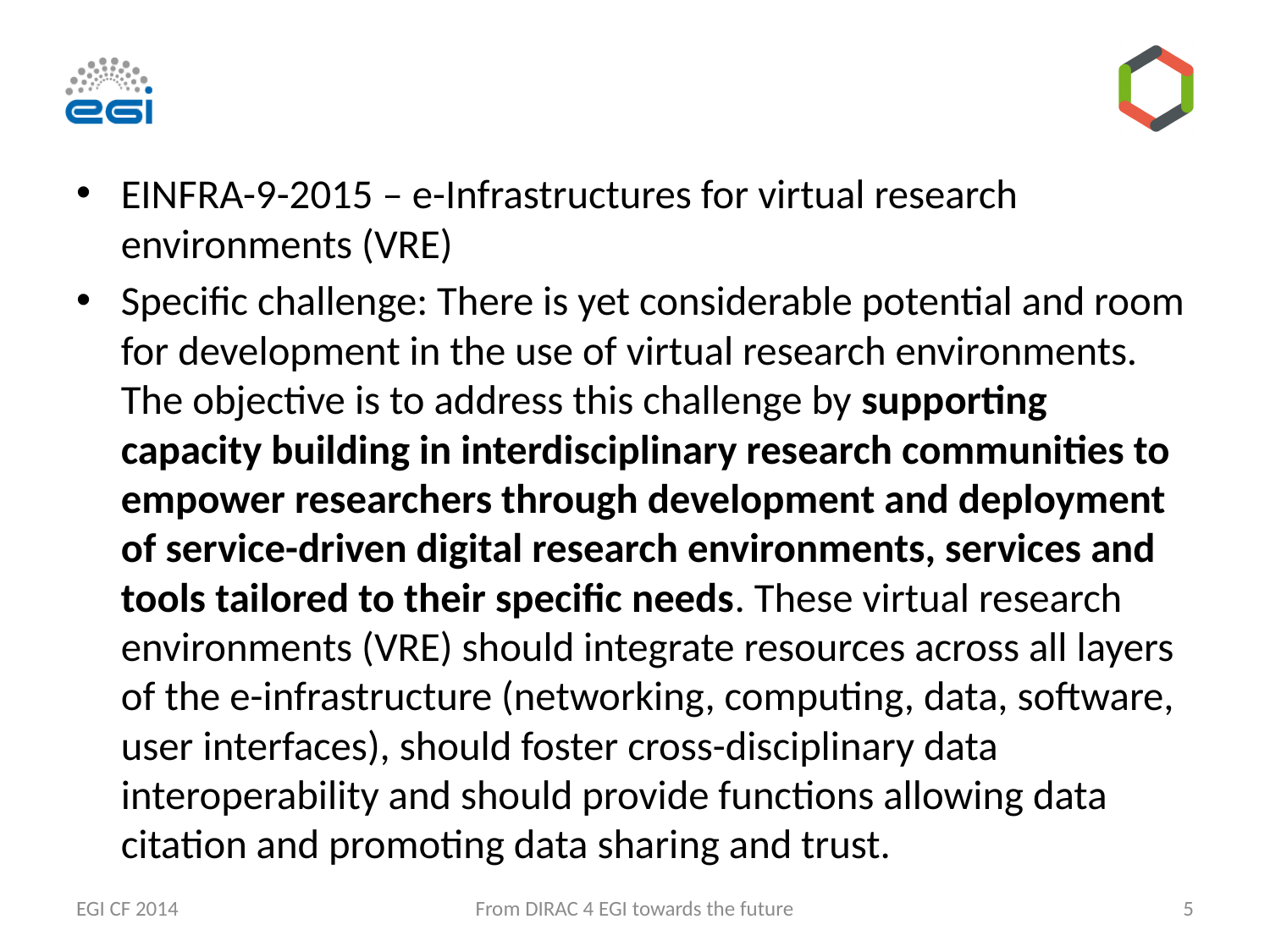

#
EINFRA-9-2015 – e-Infrastructures for virtual research environments (VRE)
Specific challenge: There is yet considerable potential and room for development in the use of virtual research environments. The objective is to address this challenge by supporting capacity building in interdisciplinary research communities to empower researchers through development and deployment of service-driven digital research environments, services and tools tailored to their specific needs. These virtual research environments (VRE) should integrate resources across all layers of the e-infrastructure (networking, computing, data, software, user interfaces), should foster cross-disciplinary data interoperability and should provide functions allowing data citation and promoting data sharing and trust.
EGI CF 2014
From DIRAC 4 EGI towards the future
5